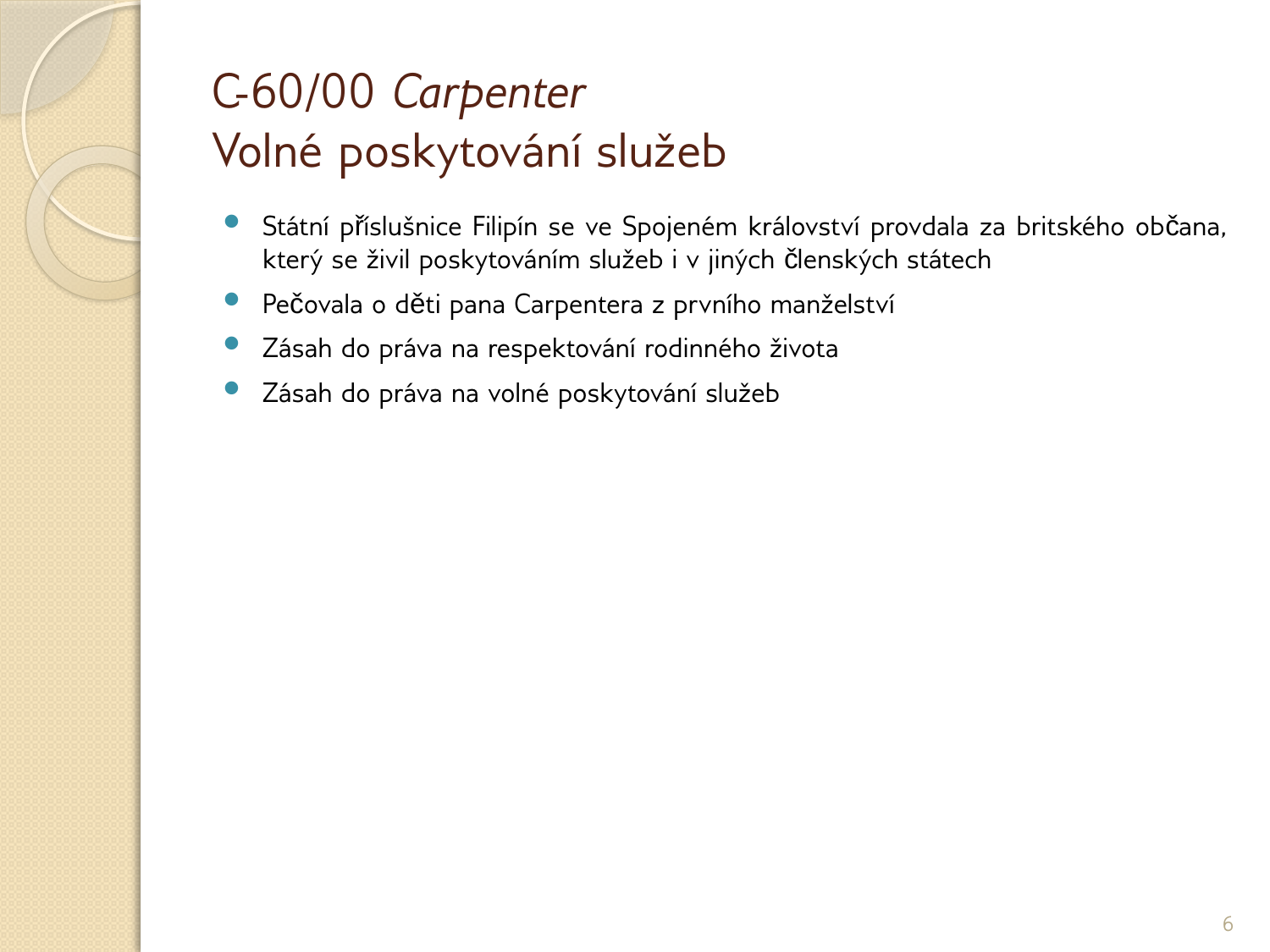

# C-60/00 Carpenter Volné poskytování služeb
Státní příslušnice Filipín se ve Spojeném království provdala za britského občana, který se živil poskytováním služeb i v jiných členských státech
Pečovala o děti pana Carpentera z prvního manželství
Zásah do práva na respektování rodinného života
Zásah do práva na volné poskytování služeb
6